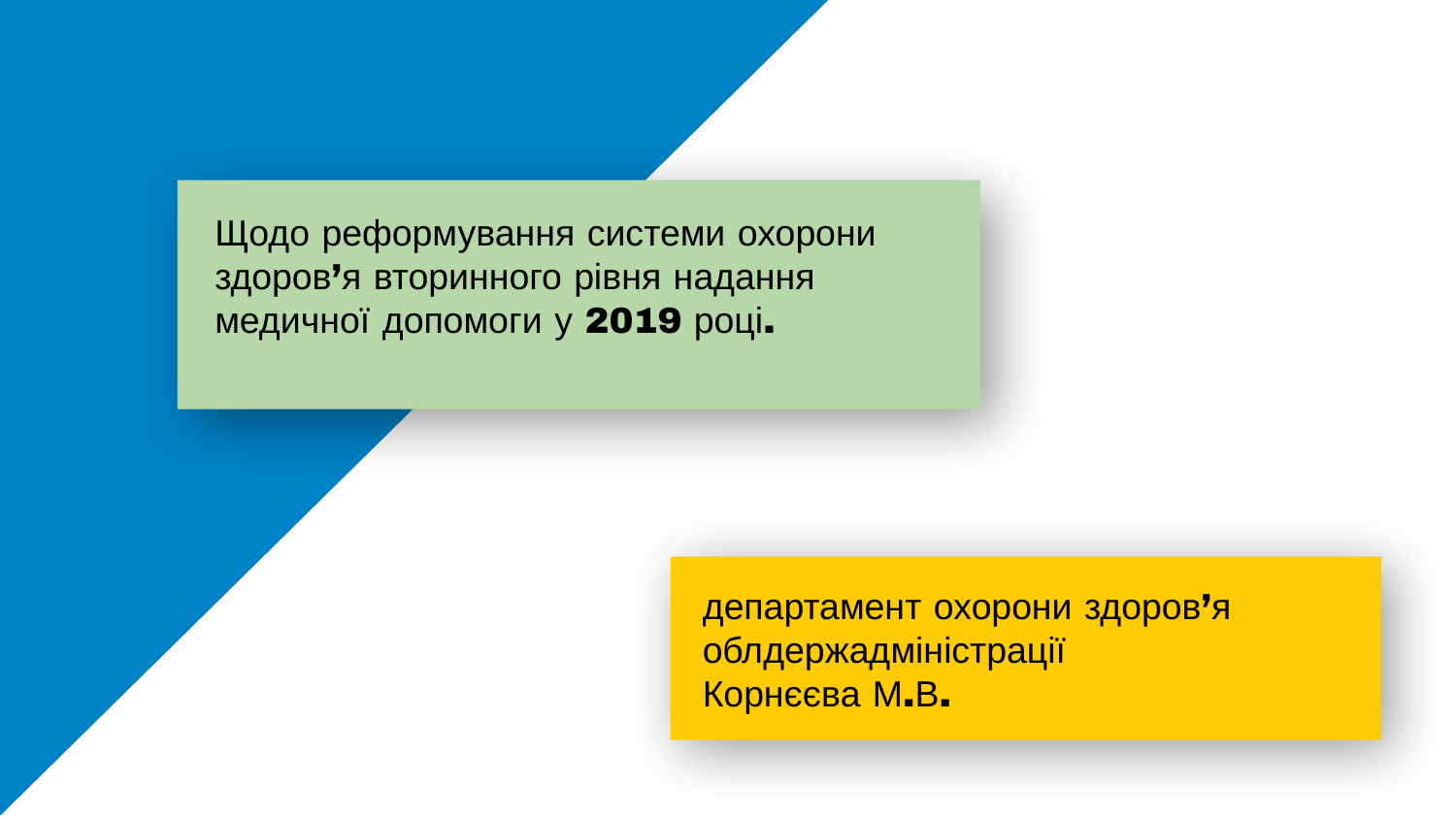

Щодо реформування системи охорони здоров’я вторинного рівня надання медичної допомоги у 2019 році.

департамент охорони здоров’я облдержадміністрації
Корнєєва М.В.